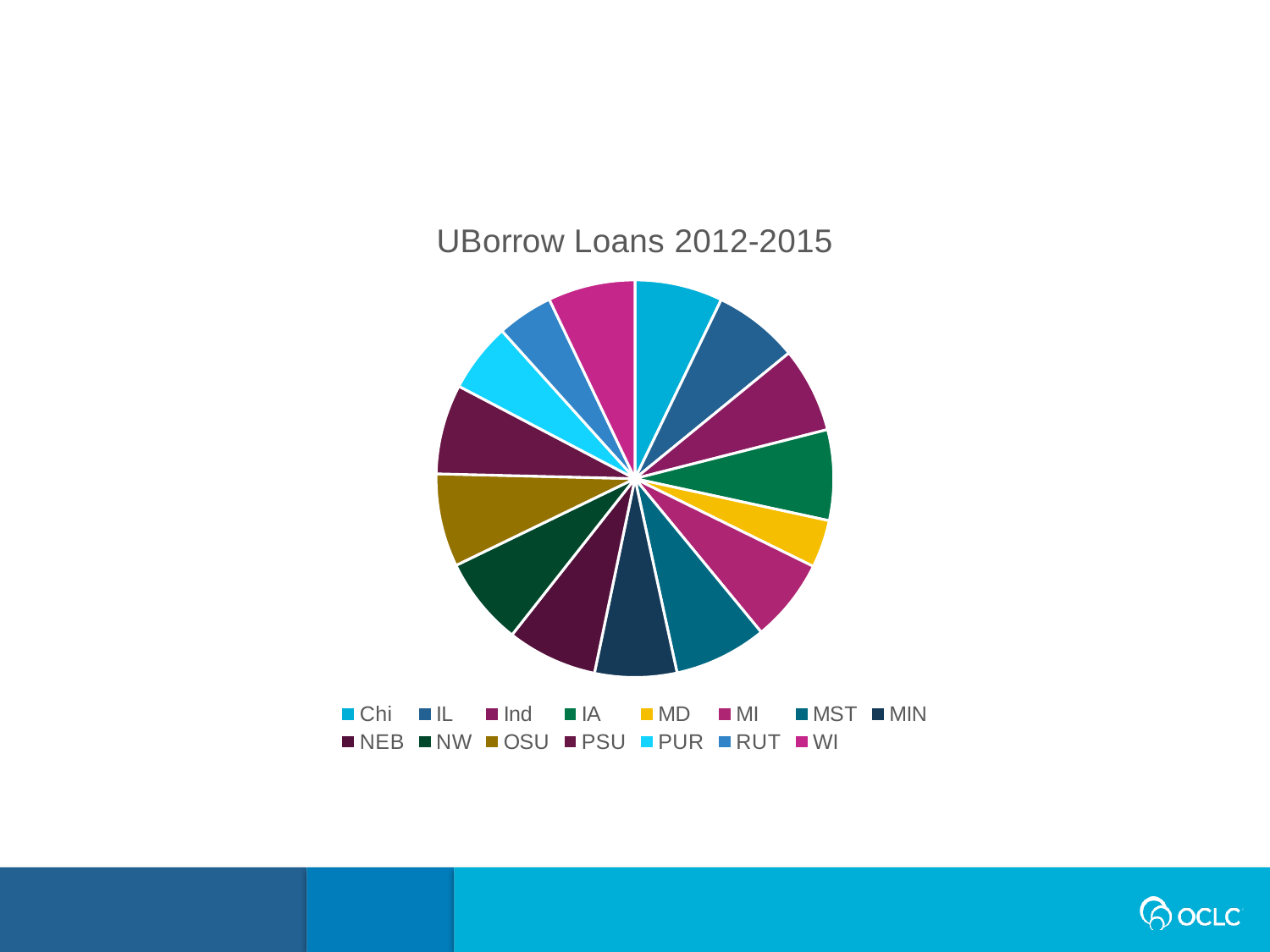

### Chart:

| Category | UBorrow Loans 2012-2015 |
|---|---|
| Chi | 15984.0 |
| IL | 15548.0 |
| Ind | 15480.0 |
| IA | 16493.0 |
| MD | 8689.0 |
| MI | 15129.0 |
| MST | 16883.0 |
| MIN | 14933.0 |
| NEB | 16410.0 |
| NW | 16113.0 |
| OSU | 16957.0 |
| PSU | 16339.0 |
| PUR | 12626.0 |
| RUT | 10209.0 |
| WI | 15861.0 |